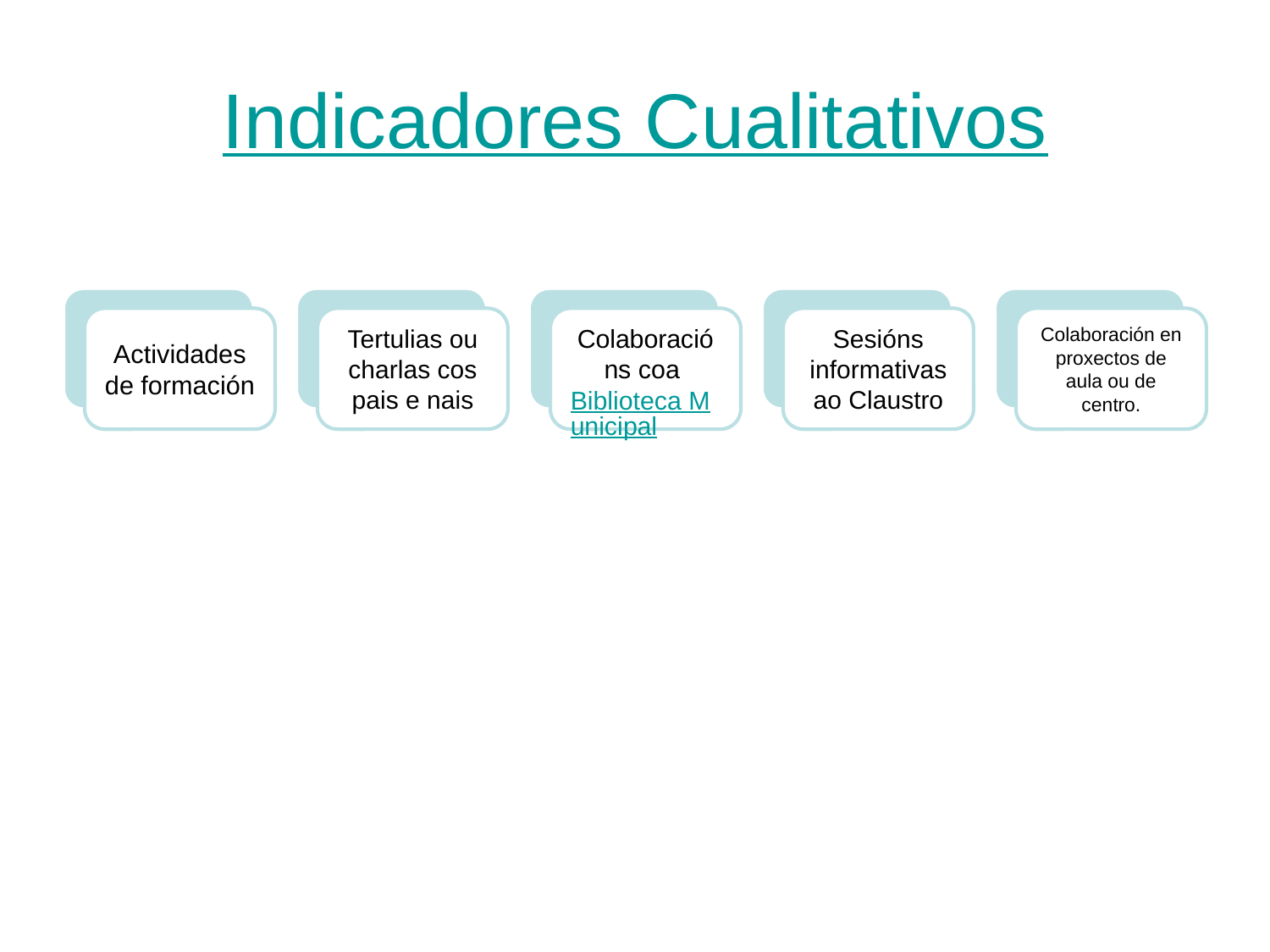

# Indicadores Cualitativos
Actividades de formación
Tertulias ou charlas cos pais e nais
Colaboracións coa Biblioteca Municipal
Sesións informativas ao Claustro
Colaboración en proxectos de aula ou de centro.